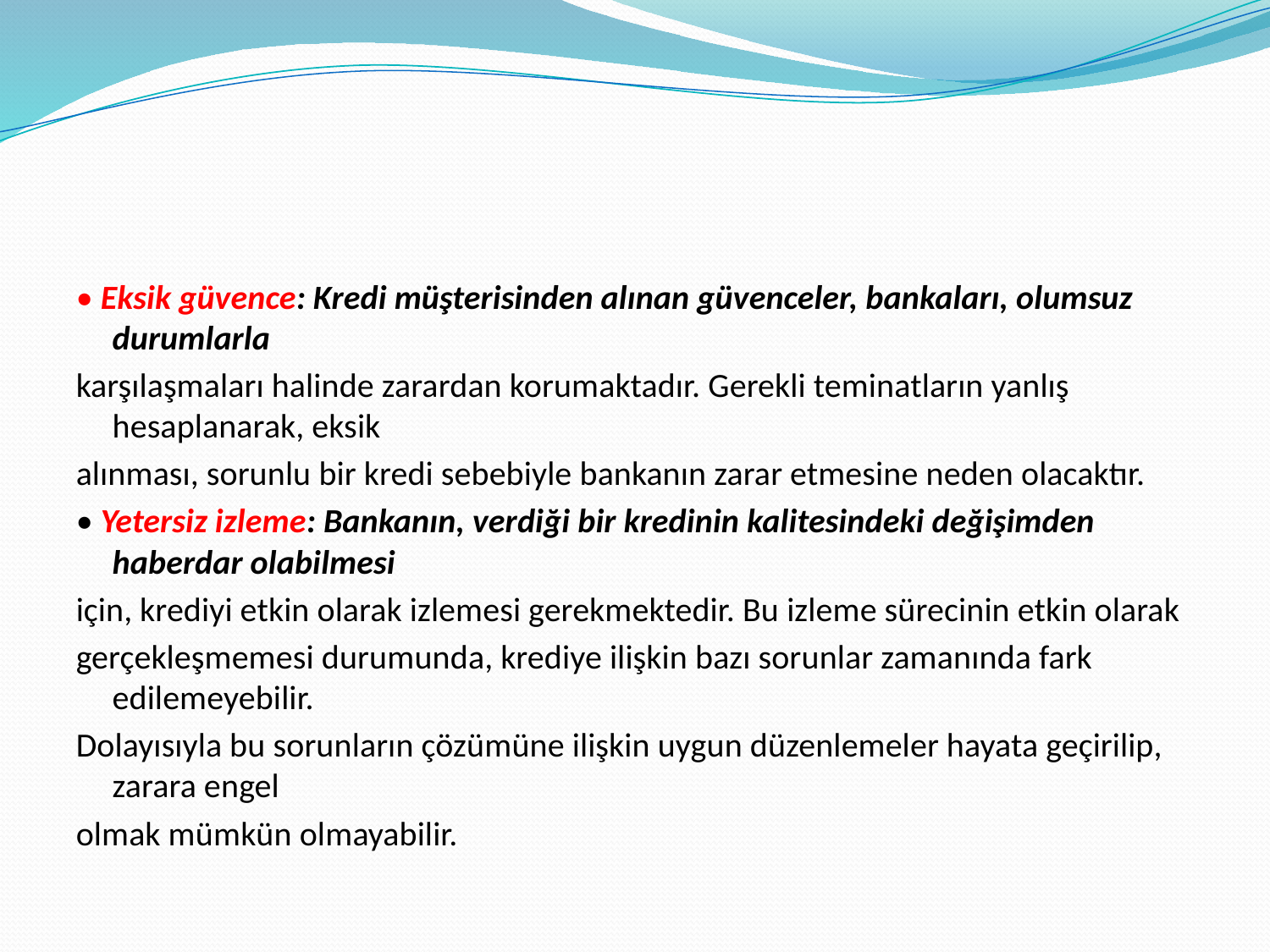

#
• Eksik güvence: Kredi müşterisinden alınan güvenceler, bankaları, olumsuz durumlarla
karşılaşmaları halinde zarardan korumaktadır. Gerekli teminatların yanlış hesaplanarak, eksik
alınması, sorunlu bir kredi sebebiyle bankanın zarar etmesine neden olacaktır.
• Yetersiz izleme: Bankanın, verdiği bir kredinin kalitesindeki değişimden haberdar olabilmesi
için, krediyi etkin olarak izlemesi gerekmektedir. Bu izleme sürecinin etkin olarak
gerçekleşmemesi durumunda, krediye ilişkin bazı sorunlar zamanında fark edilemeyebilir.
Dolayısıyla bu sorunların çözümüne ilişkin uygun düzenlemeler hayata geçirilip, zarara engel
olmak mümkün olmayabilir.